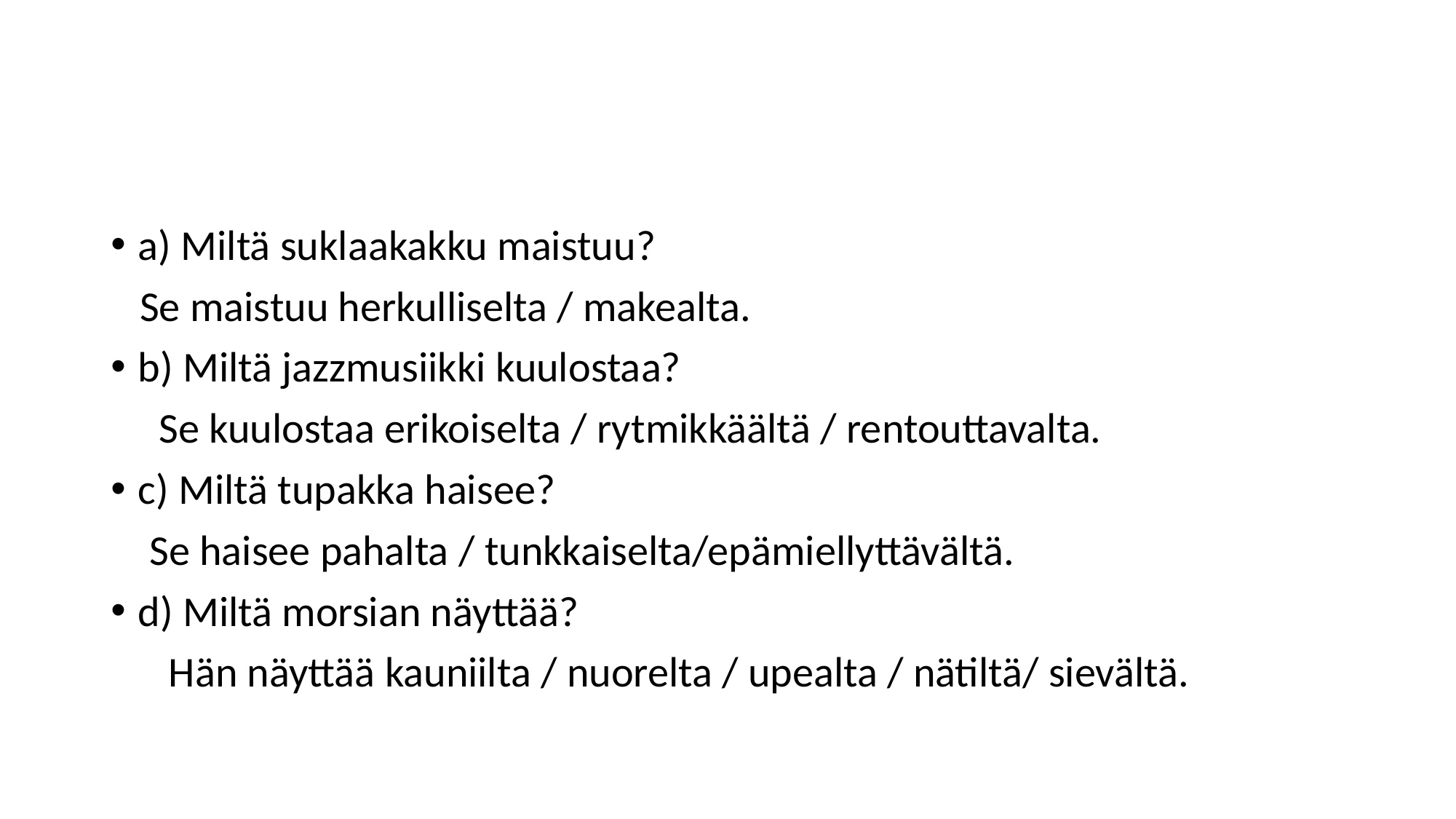

#
a) Miltä suklaakakku maistuu?
   Se maistuu herkulliselta / makealta.
b) Miltä jazzmusiikki kuulostaa?
     Se kuulostaa erikoiselta / rytmikkäältä / rentouttavalta.
c) Miltä tupakka haisee?
    Se haisee pahalta / tunkkaiselta/epämiellyttävältä.
d) Miltä morsian näyttää?
      Hän näyttää kauniilta / nuorelta / upealta / nätiltä/ sievältä.